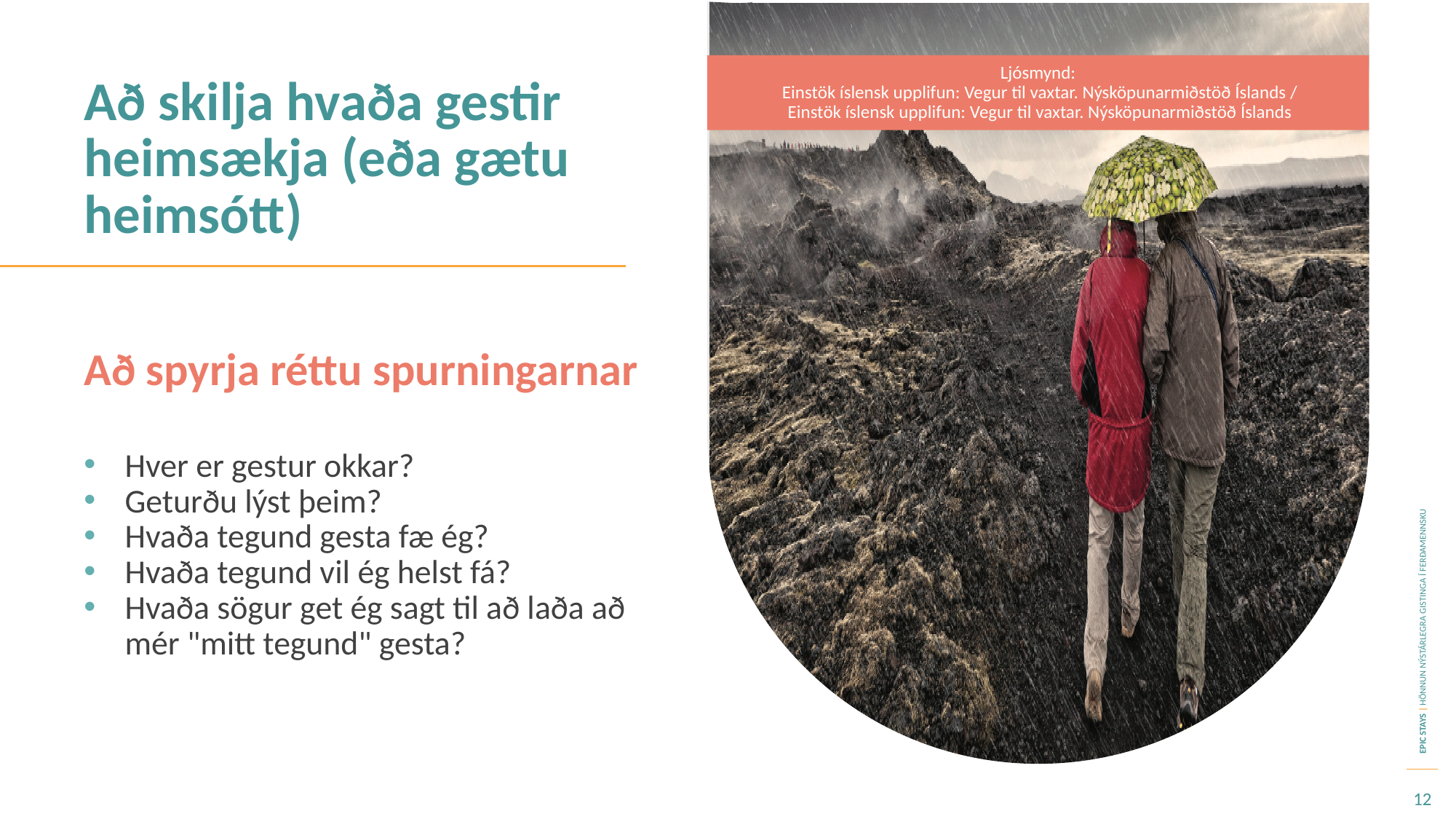

Ljósmynd:
 Einstök íslensk upplifun: Vegur til vaxtar. Nýsköpunarmiðstöð Íslands /
 Einstök íslensk upplifun: Vegur til vaxtar. Nýsköpunarmiðstöð Íslands
Að skilja hvaða gestir heimsækja (eða gætu heimsótt)

Að spyrja réttu spurningarnar

Hver er gestur okkar?
Geturðu lýst þeim?
Hvaða tegund gesta fæ ég?
Hvaða tegund vil ég helst fá?
Hvaða sögur get ég sagt til að laða að mér "mitt tegund" gesta?

12